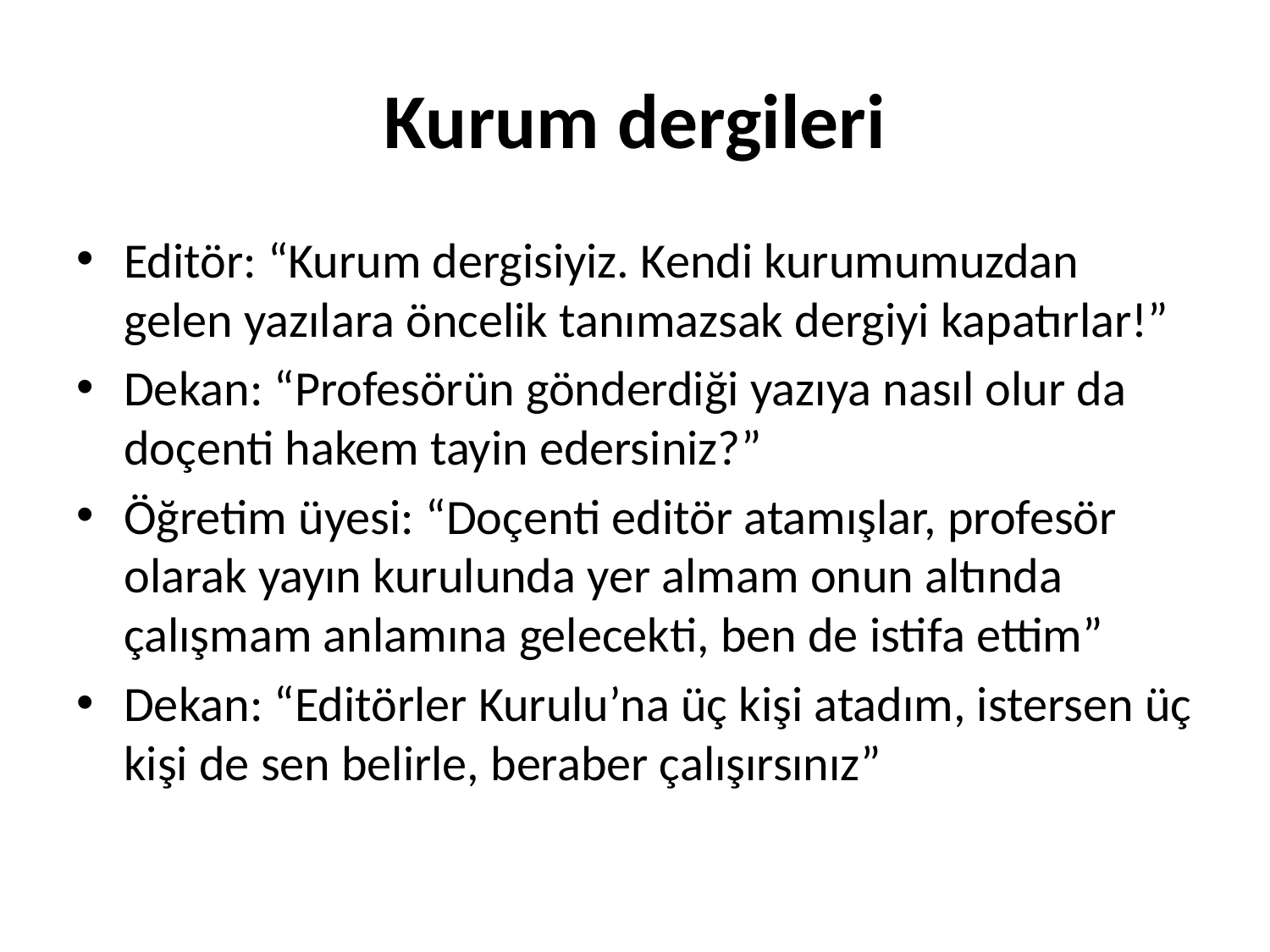

# Kurum dergileri
Editör: “Kurum dergisiyiz. Kendi kurumumuzdan gelen yazılara öncelik tanımazsak dergiyi kapatırlar!”
Dekan: “Profesörün gönderdiği yazıya nasıl olur da doçenti hakem tayin edersiniz?”
Öğretim üyesi: “Doçenti editör atamışlar, profesör olarak yayın kurulunda yer almam onun altında çalışmam anlamına gelecekti, ben de istifa ettim”
Dekan: “Editörler Kurulu’na üç kişi atadım, istersen üç kişi de sen belirle, beraber çalışırsınız”